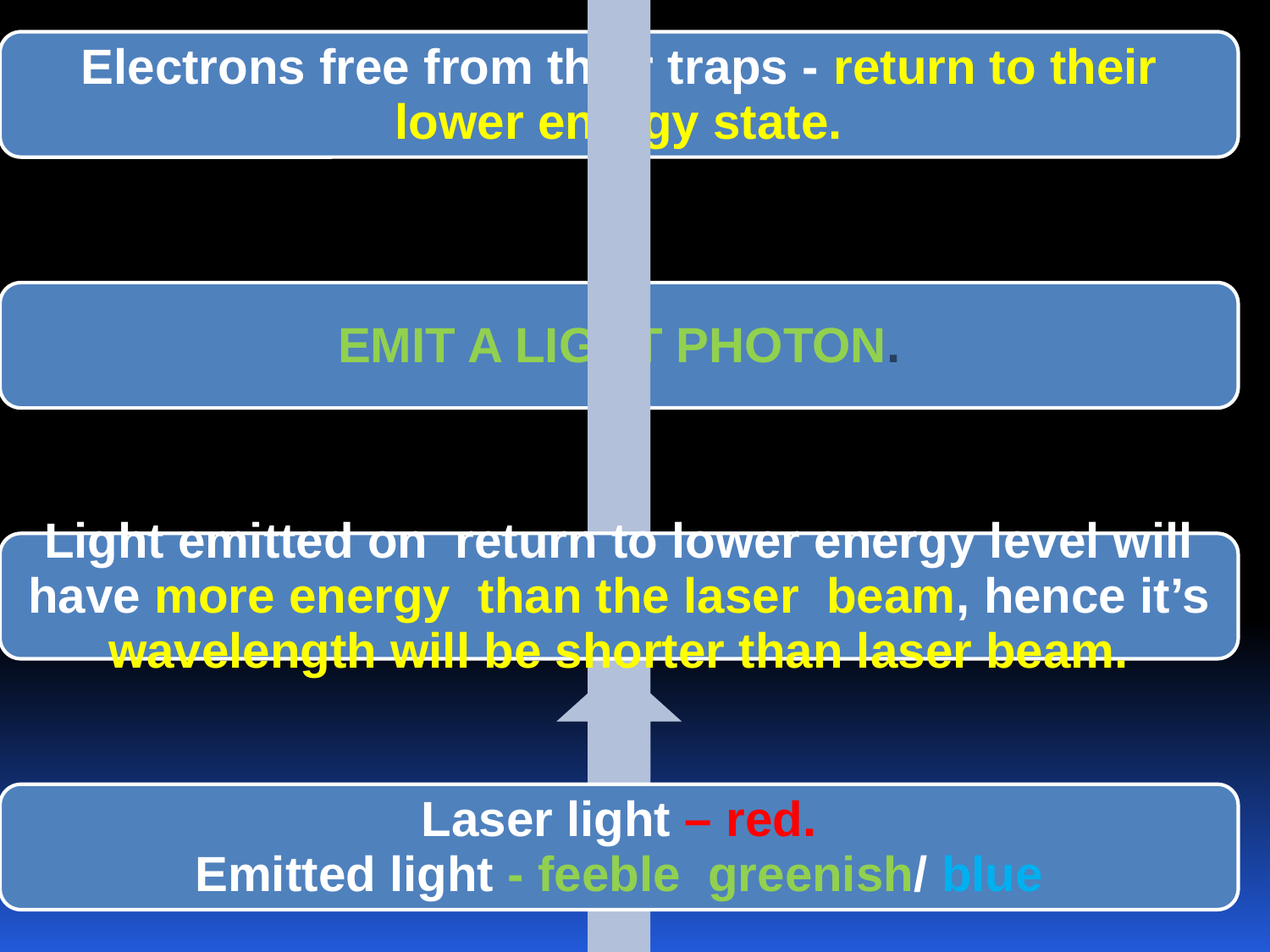

Electrons free from their traps - return to their lower energy state.
EMIT A LIGHT PHOTON.
Light emitted on  return to lower energy level will have more energy  than the laser  beam, hence it’s wavelength will be shorter than laser beam.
Laser light – red.
Emitted light - feeble  greenish/ blue